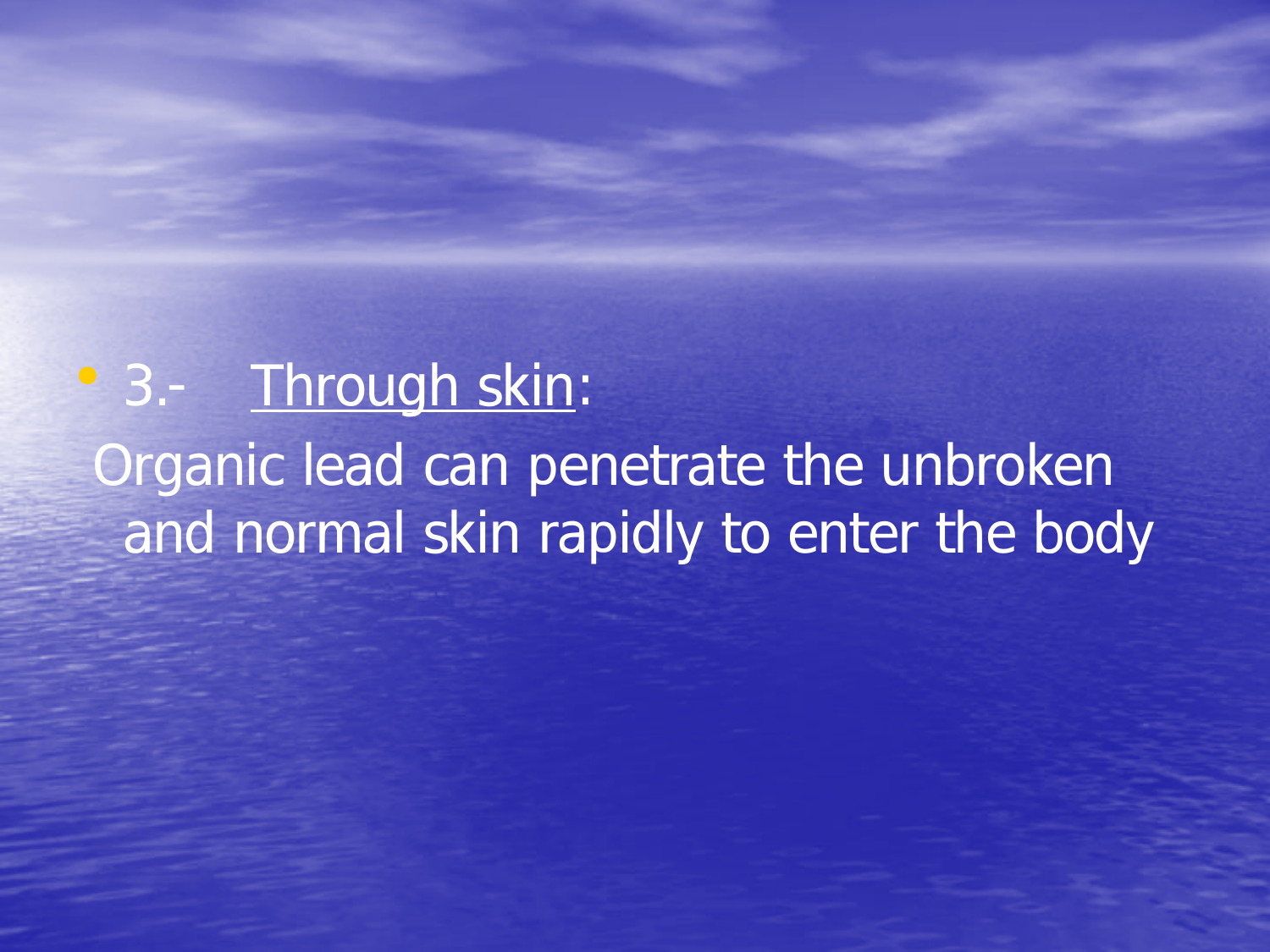

#

3.-	Through skin:
 Organic lead can penetrate the unbroken and normal skin rapidly to enter the body